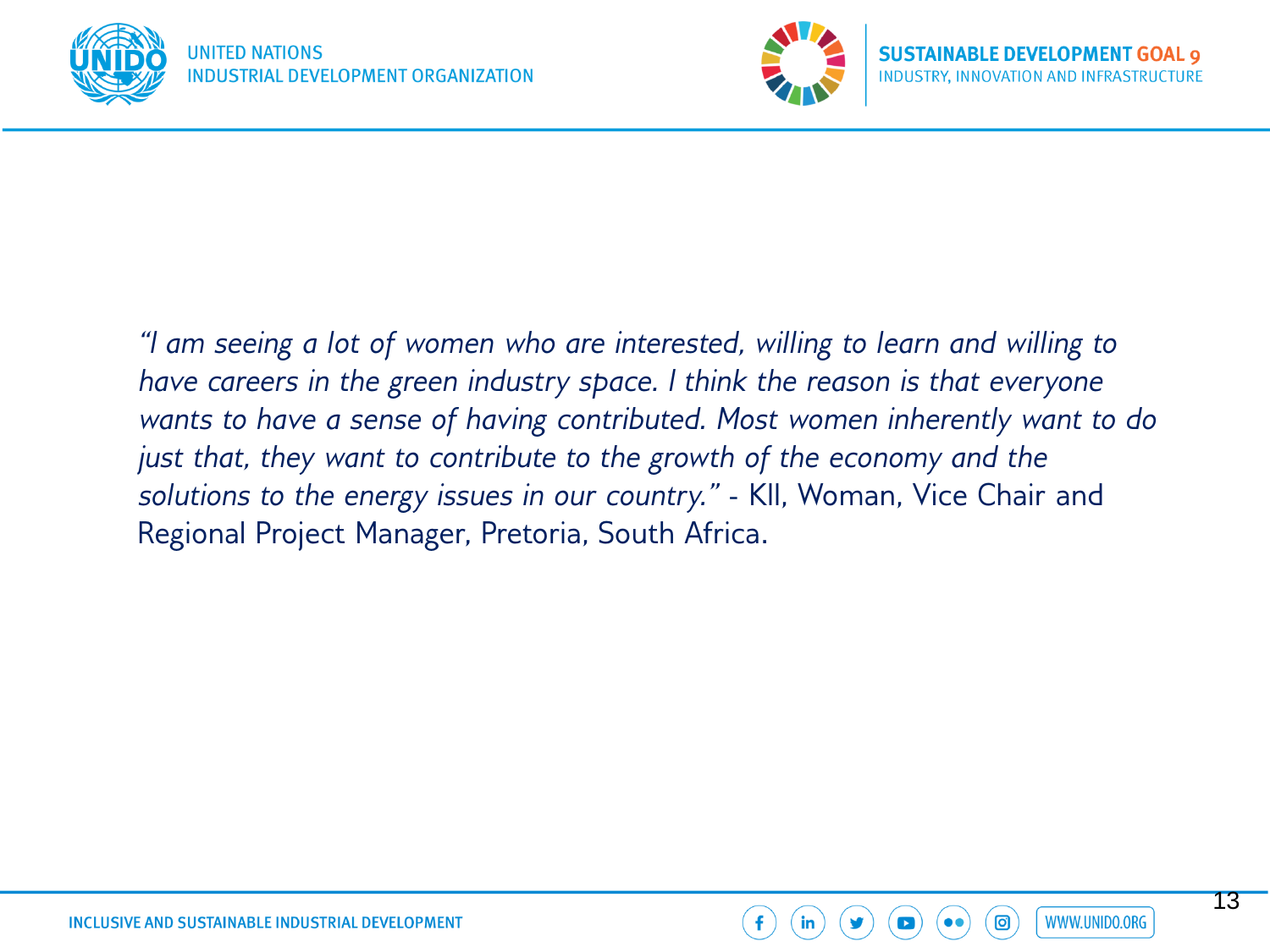

“I am seeing a lot of women who are interested, willing to learn and willing to have careers in the green industry space. I think the reason is that everyone wants to have a sense of having contributed. Most women inherently want to do just that, they want to contribute to the growth of the economy and the solutions to the energy issues in our country.” - KII, Woman, Vice Chair and Regional Project Manager, Pretoria, South Africa.
13